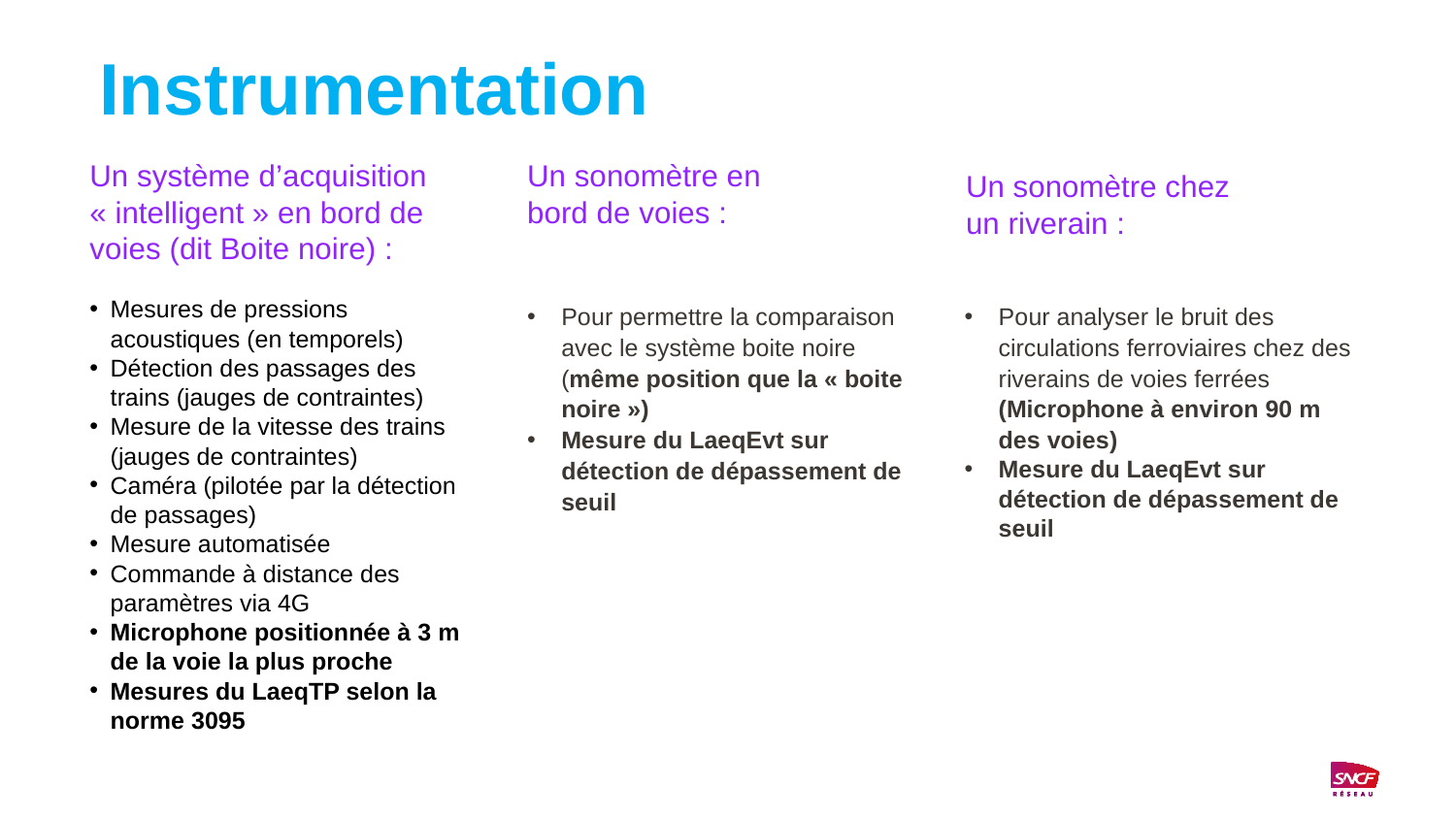

Instrumentation
Un système d’acquisition « intelligent » en bord de voies (dit Boite noire) :
Un sonomètre en bord de voies :

Un sonomètre chez un riverain :
Mesures de pressions acoustiques (en temporels)
Détection des passages des trains (jauges de contraintes)
Mesure de la vitesse des trains (jauges de contraintes)
Caméra (pilotée par la détection de passages)
Mesure automatisée
Commande à distance des paramètres via 4G
Microphone positionnée à 3 m de la voie la plus proche
Mesures du LaeqTP selon la norme 3095
Pour permettre la comparaison avec le système boite noire (même position que la « boite noire »)
Mesure du LaeqEvt sur détection de dépassement de seuil
Pour analyser le bruit des circulations ferroviaires chez des riverains de voies ferrées (Microphone à environ 90 m des voies)
Mesure du LaeqEvt sur détection de dépassement de seuil